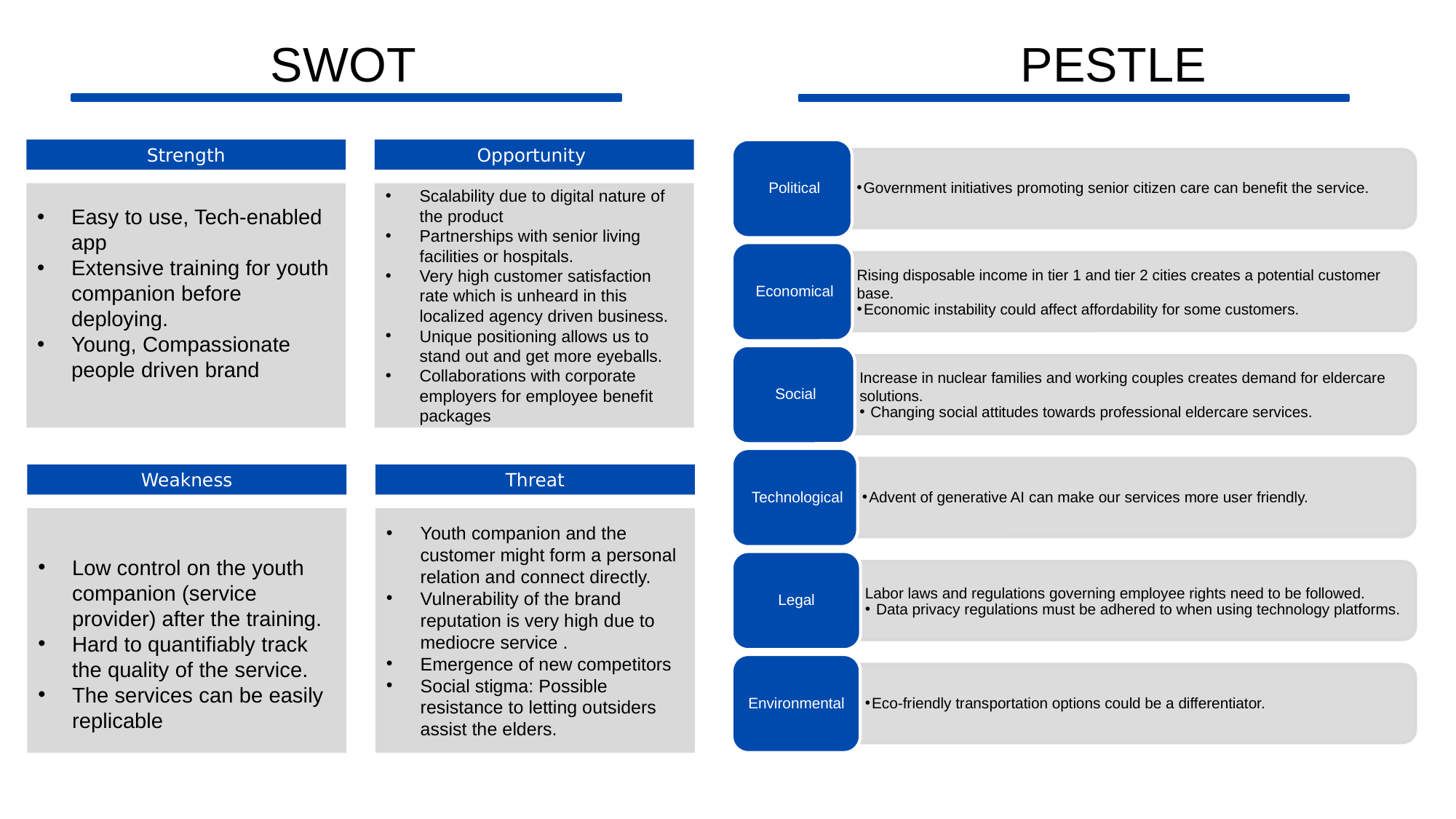

PESTLE
SWOT

Strength
Opportunity
Government initiatives promoting senior citizen care can benefit the service.
Political
Rising disposable income in tier 1 and tier 2 cities creates a potential customer base.
Economic instability could affect affordability for some customers.
Economical
Increase in nuclear families and working couples creates demand for eldercare solutions.
 Changing social attitudes towards professional eldercare services.
Social
Advent of generative AI can make our services more user friendly.
Technological
Labor laws and regulations governing employee rights need to be followed.
 Data privacy regulations must be adhered to when using technology platforms.
Legal
Eco-friendly transportation options could be a differentiator.
Environmental
Scalability due to digital nature of the product
Partnerships with senior living facilities or hospitals.
Very high customer satisfaction rate which is unheard in this localized agency driven business.
Unique positioning allows us to stand out and get more eyeballs.
Collaborations with corporate employers for employee benefit packages
Easy to use, Tech-enabled app
Extensive training for youth companion before deploying.
Young, Compassionate people driven brand

Weakness
Threat

Low control on the youth companion (service provider) after the training.
Hard to quantifiably track the quality of the service.
The services can be easily replicable

Youth companion and the customer might form a personal relation and connect directly.
Vulnerability of the brand reputation is very high due to mediocre service .
Emergence of new competitors
Social stigma: Possible resistance to letting outsiders assist the elders.